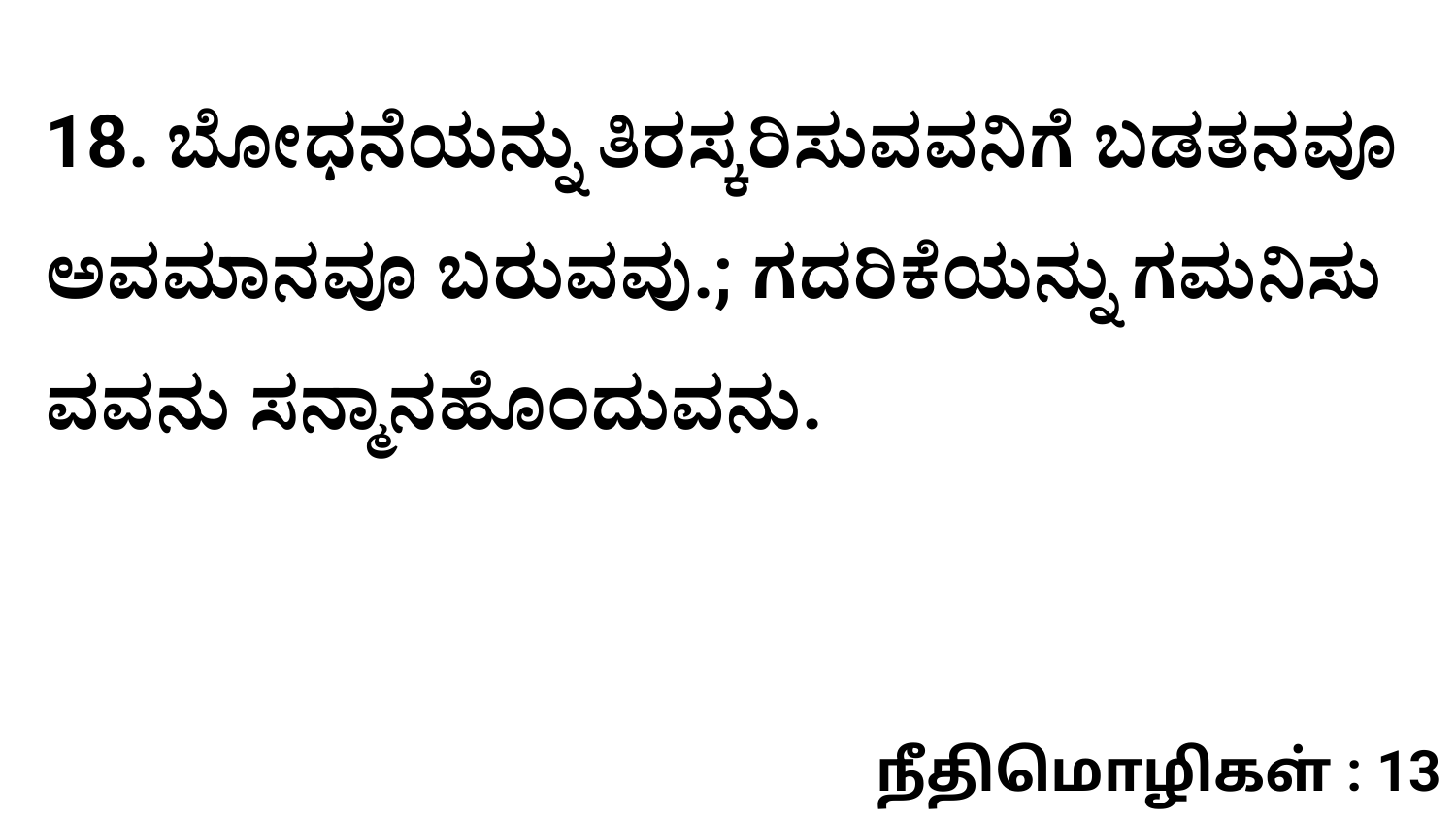

18. ಬೋಧನೆಯನ್ನು ತಿರಸ್ಕರಿಸುವವನಿಗೆ ಬಡತನವೂ ಅವಮಾನವೂ ಬರುವವು.; ಗದರಿಕೆಯನ್ನು ಗಮನಿಸು ವವನು ಸನ್ಮಾನಹೊಂದುವನು.
நீதிமொழிகள் : 13